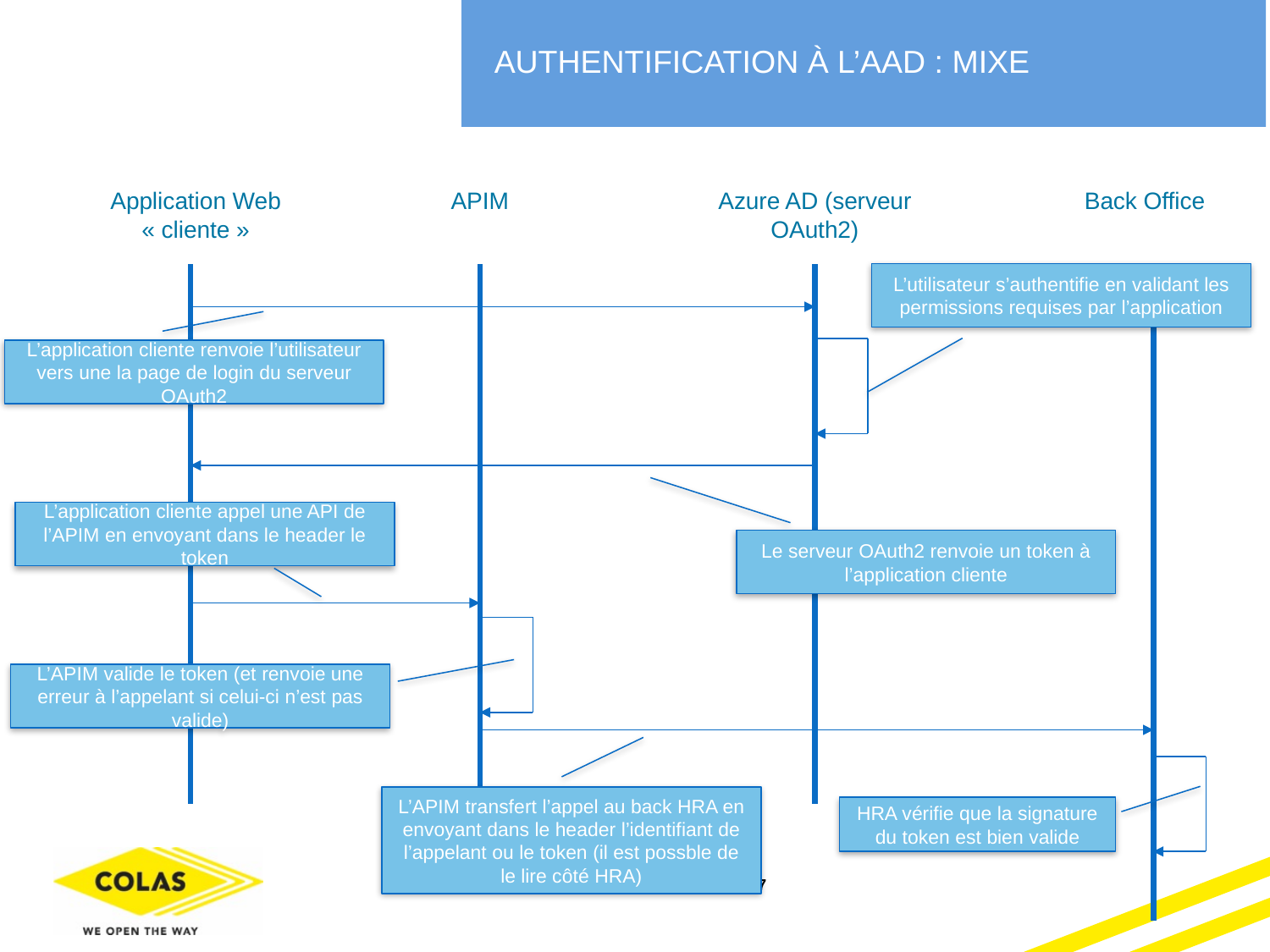

# Authentification à l’AAD : MixE
APIM
Azure AD (serveur OAuth2)
Back Office
Application Web « cliente »
L’utilisateur s’authentifie en validant les permissions requises par l’application
L’application cliente renvoie l’utilisateur vers une la page de login du serveur OAuth2
L’application cliente appel une API de l’APIM en envoyant dans le header le token
Le serveur OAuth2 renvoie un token à l’application cliente
L’APIM valide le token (et renvoie une erreur à l’appelant si celui-ci n’est pas valide)
L’APIM transfert l’appel au back HRA en envoyant dans le header l’identifiant de l’appelant ou le token (il est possble de le lire côté HRA)
HRA vérifie que la signature du token est bien valide
37